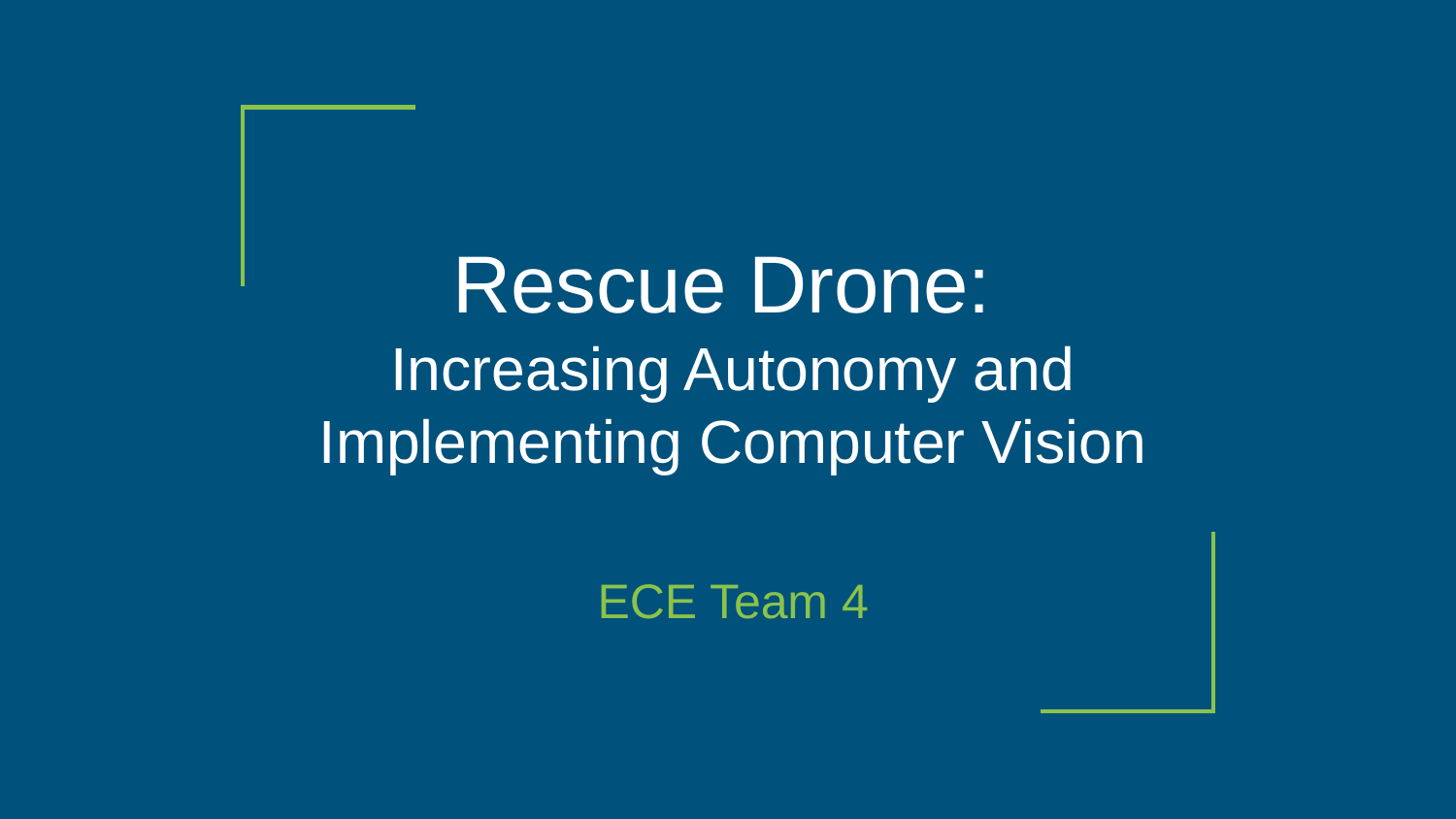

# Rescue Drone:
Increasing Autonomy and Implementing Computer Vision
ECE Team 4